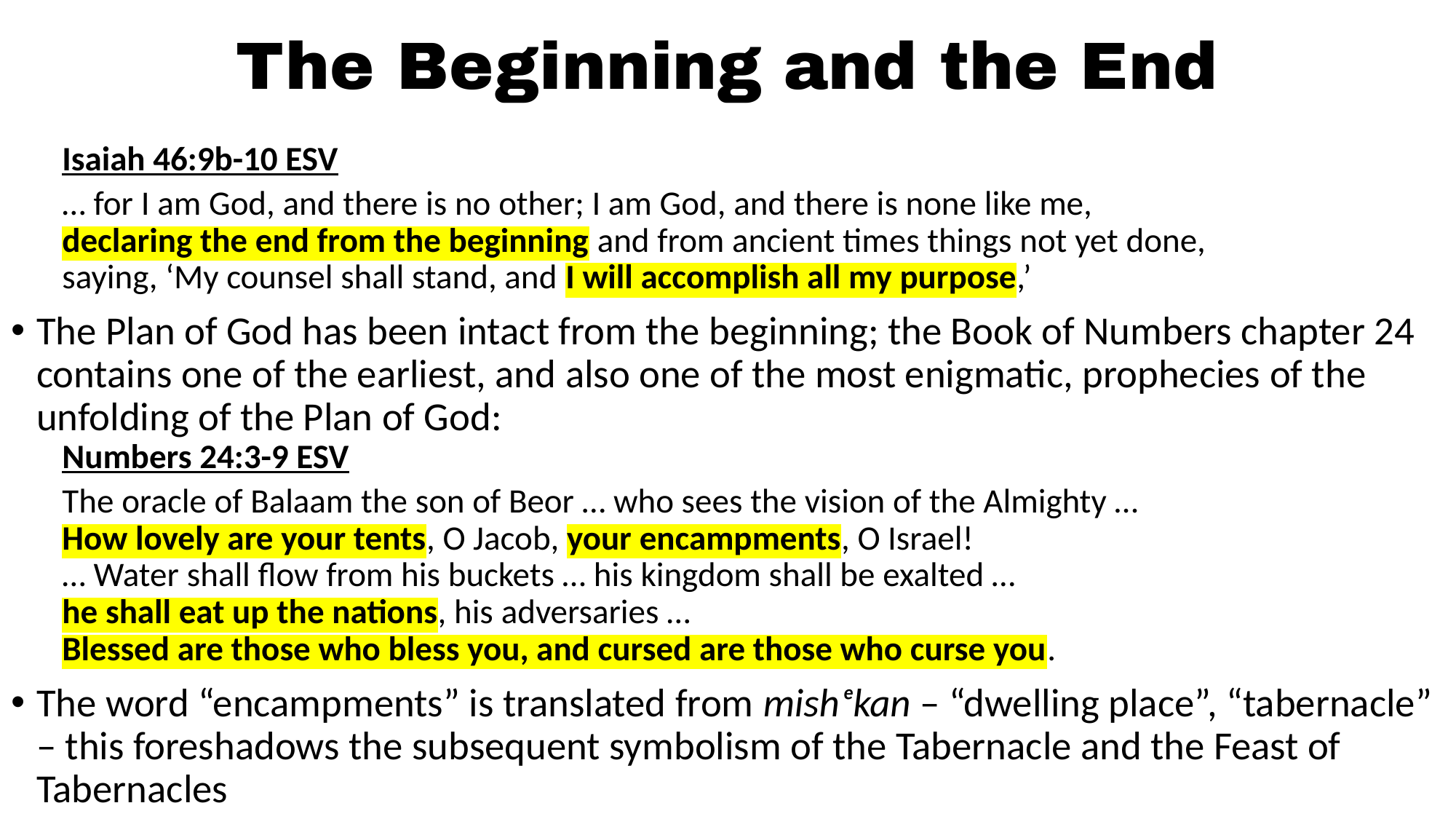

# The Beginning and the End
Isaiah 46:9b-10 ESV
… for I am God, and there is no other; I am God, and there is none like me,
declaring the end from the beginning and from ancient times things not yet done,
saying, ‘My counsel shall stand, and I will accomplish all my purpose,’
The Plan of God has been intact from the beginning; the Book of Numbers chapter 24 contains one of the earliest, and also one of the most enigmatic, prophecies of the unfolding of the Plan of God:
Numbers 24:3-9 ESV
The oracle of Balaam the son of Beor … who sees the vision of the Almighty …
How lovely are your tents, O Jacob, your encampments, O Israel!
… Water shall flow from his buckets … his kingdom shall be exalted …
he shall eat up the nations, his adversaries …
Blessed are those who bless you, and cursed are those who curse you.
The word “encampments” is translated from mishᵉkan – “dwelling place”, “tabernacle”  – this foreshadows the subsequent symbolism of the Tabernacle and the Feast of Tabernacles